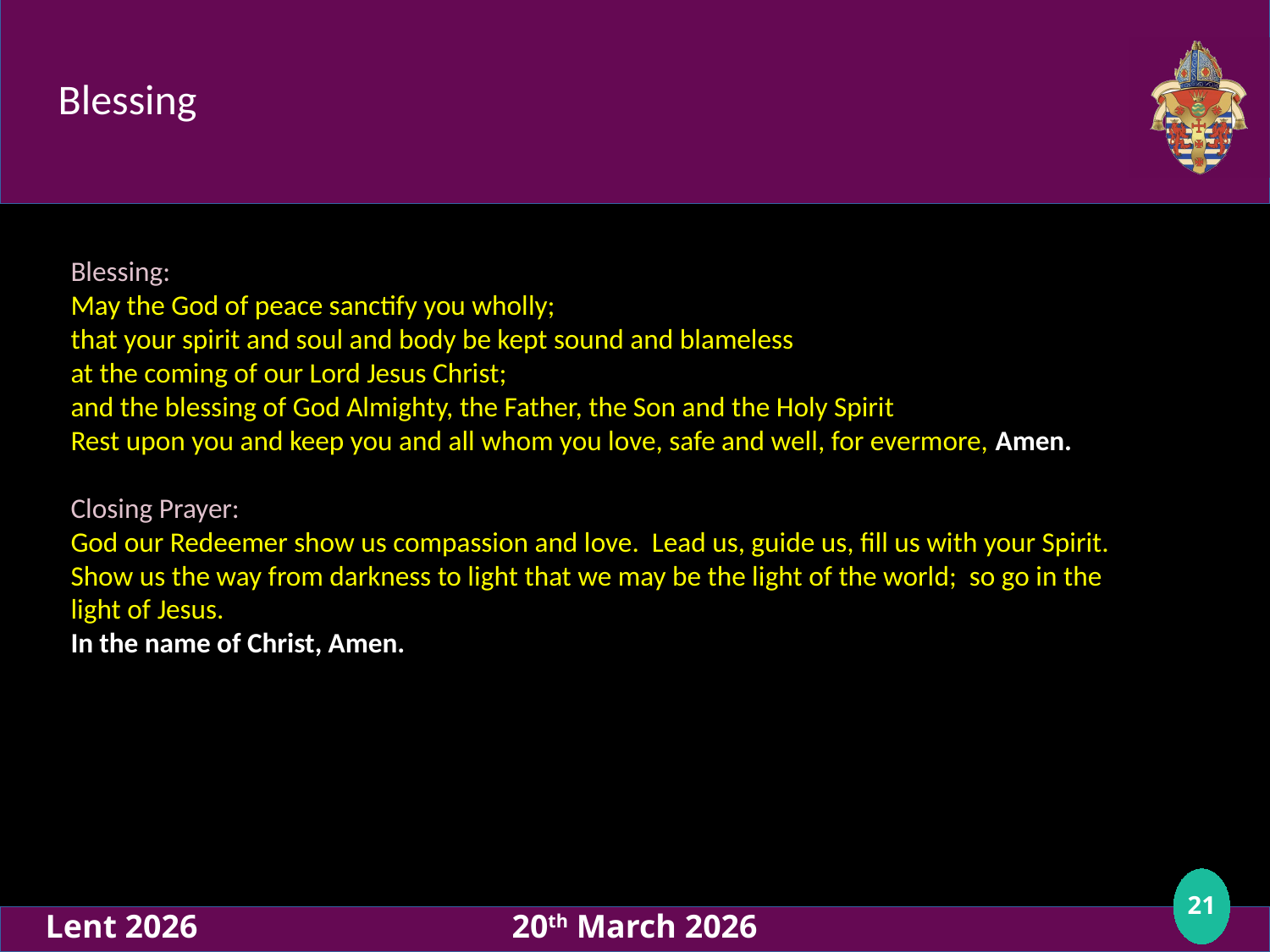

# Blessing
Blessing:
May the God of peace sanctify you wholly;
that your spirit and soul and body be kept sound and blameless
at the coming of our Lord Jesus Christ;
and the blessing of God Almighty, the Father, the Son and the Holy Spirit
Rest upon you and keep you and all whom you love, safe and well, for evermore, Amen.

Closing Prayer:
God our Redeemer show us compassion and love.  Lead us, guide us, fill us with your Spirit.  Show us the way from darkness to light that we may be the light of the world;  so go in the light of Jesus.
In the name of Christ, Amen.